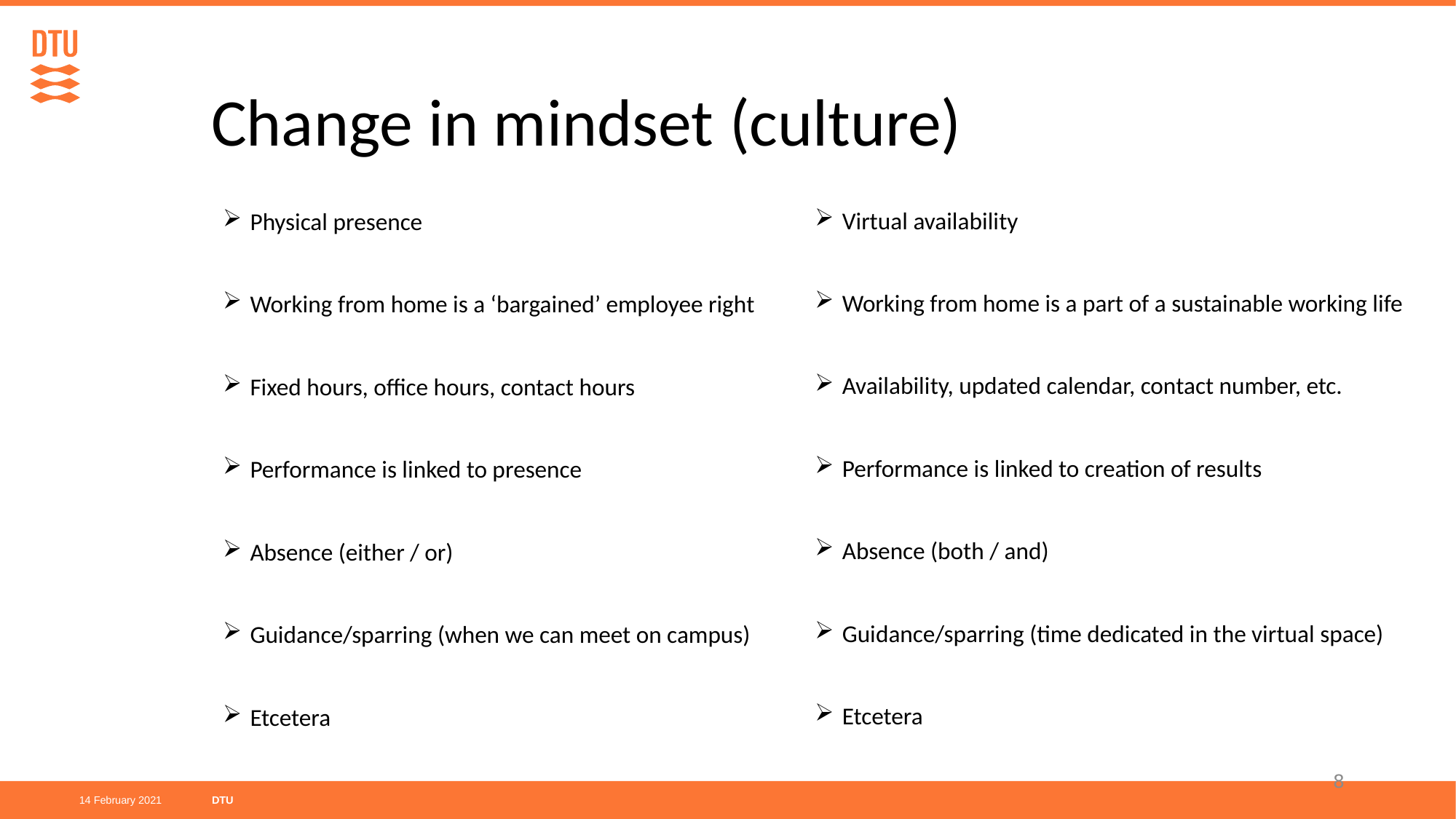

# Change in mindset (culture)
Virtual availability

Working from home is a part of a sustainable working life

Availability, updated calendar, contact number, etc.

Performance is linked to creation of results

Absence (both / and)

Guidance/sparring (time dedicated in the virtual space)

Etcetera
Physical presence

Working from home is a ‘bargained’ employee right

Fixed hours, office hours, contact hours

Performance is linked to presence

Absence (either / or)

Guidance/sparring (when we can meet on campus)

Etcetera
8